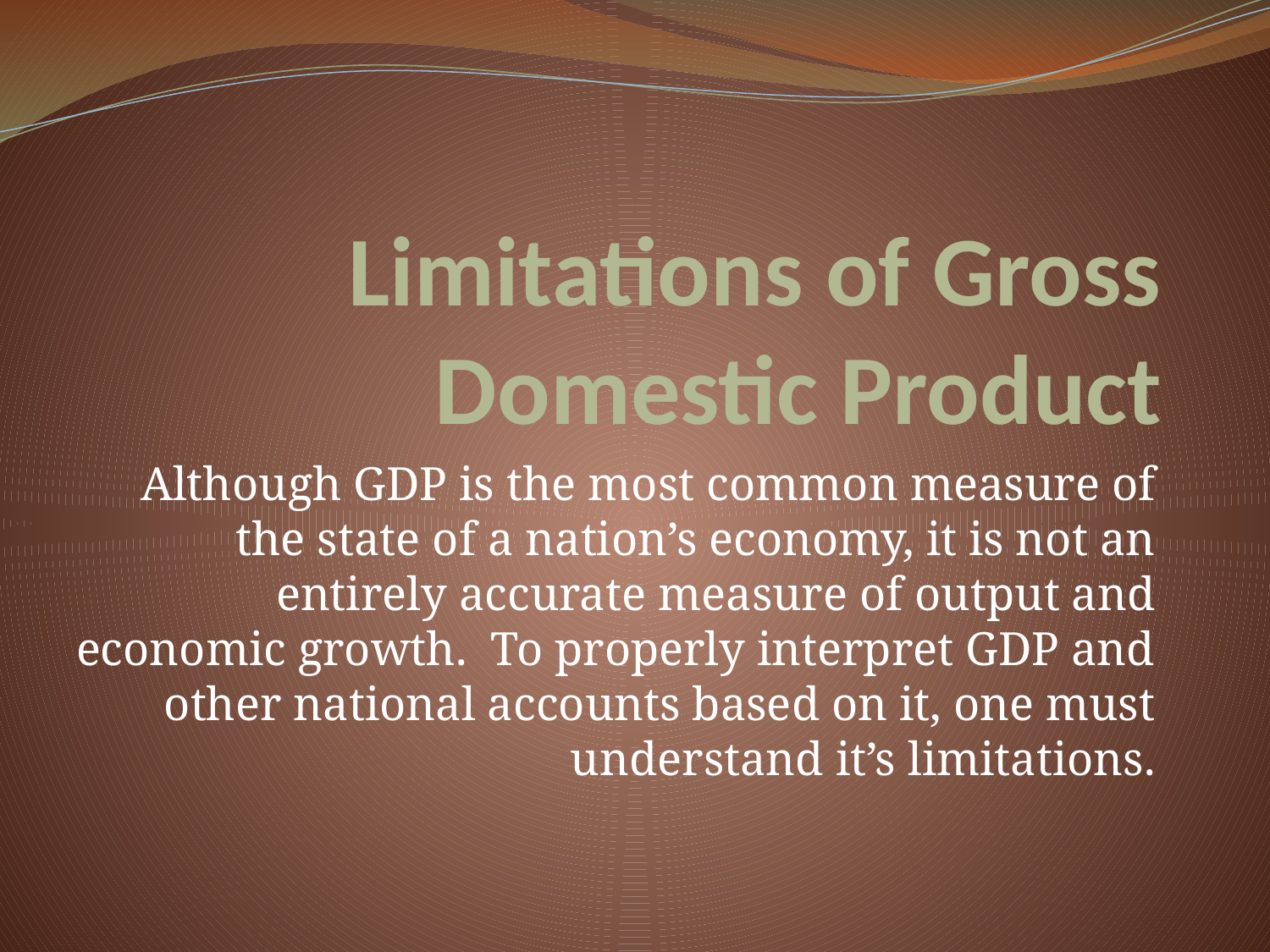

# Limitations of Gross Domestic Product
Although GDP is the most common measure of the state of a nation’s economy, it is not an entirely accurate measure of output and economic growth.  To properly interpret GDP and other national accounts based on it, one must understand it’s limitations.